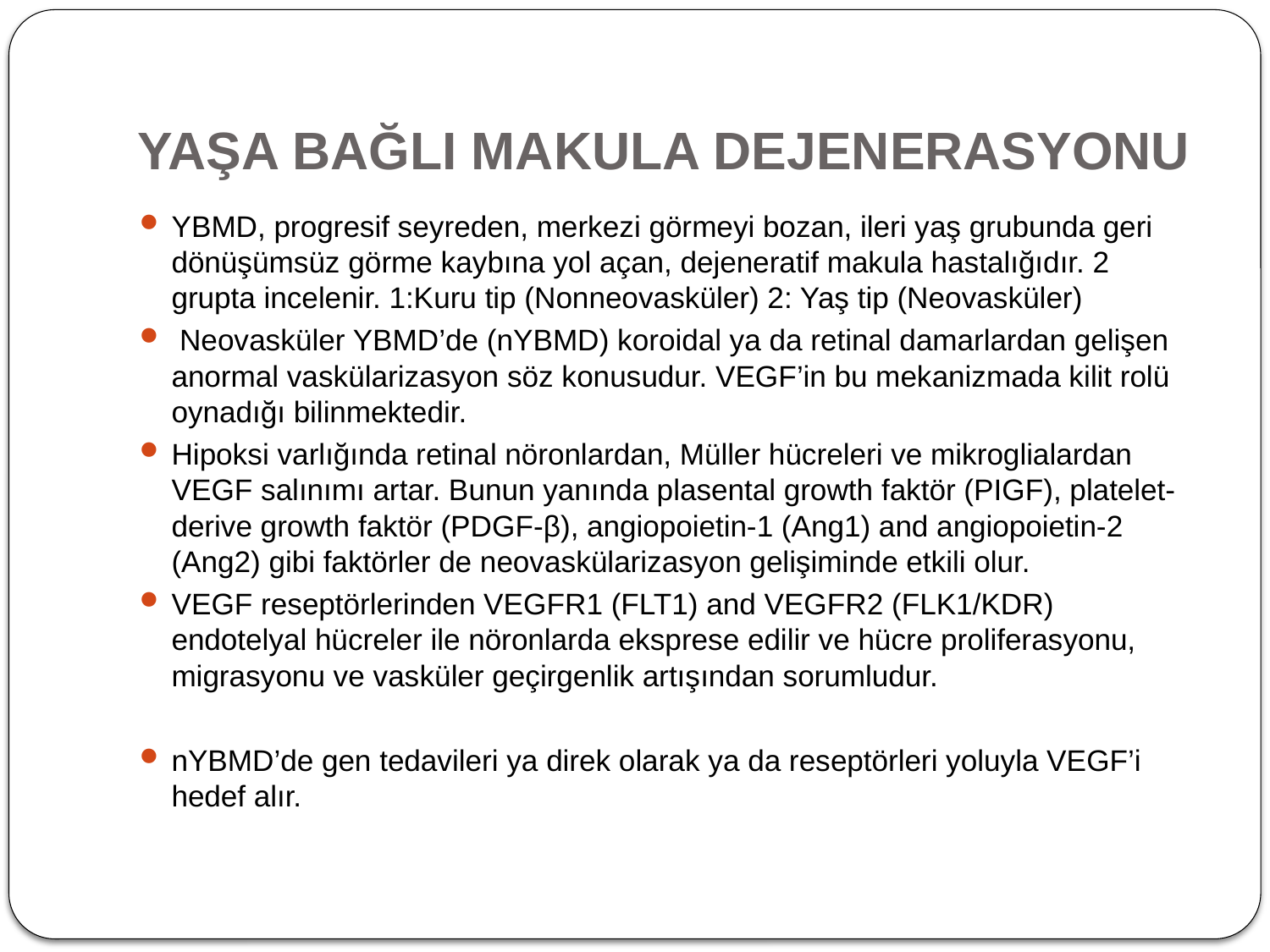

# YAŞA BAĞLI MAKULA DEJENERASYONU
YBMD, progresif seyreden, merkezi görmeyi bozan, ileri yaş grubunda geri dönüşümsüz görme kaybına yol açan, dejeneratif makula hastalığıdır. 2 grupta incelenir. 1:Kuru tip (Nonneovasküler) 2: Yaş tip (Neovasküler)
 Neovasküler YBMD’de (nYBMD) koroidal ya da retinal damarlardan gelişen anormal vaskülarizasyon söz konusudur. VEGF’in bu mekanizmada kilit rolü oynadığı bilinmektedir.
Hipoksi varlığında retinal nöronlardan, Müller hücreleri ve mikroglialardan VEGF salınımı artar. Bunun yanında plasental growth faktör (PIGF), platelet- derive growth faktör (PDGF-β), angiopoietin-1 (Ang1) and angiopoietin-2 (Ang2) gibi faktörler de neovaskülarizasyon gelişiminde etkili olur.
VEGF reseptörlerinden VEGFR1 (FLT1) and VEGFR2 (FLK1/KDR)  endotelyal hücreler ile nöronlarda eksprese edilir ve hücre proliferasyonu, migrasyonu ve vasküler geçirgenlik artışından sorumludur.

nYBMD’de gen tedavileri ya direk olarak ya da reseptörleri yoluyla VEGF’i hedef alır.